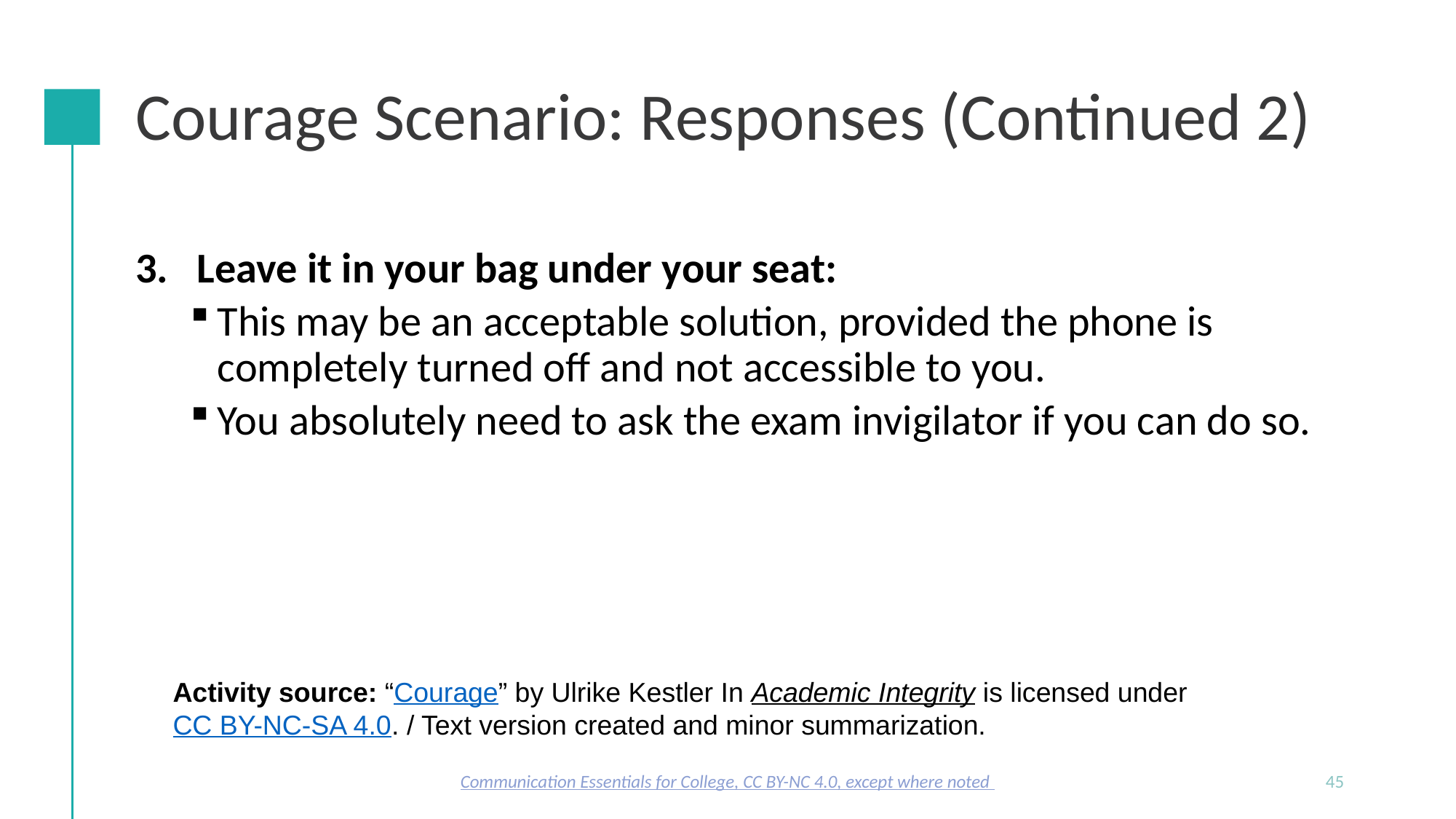

# Courage Scenario: Responses (Continued 2)
Leave it in your bag under your seat:
This may be an acceptable solution, provided the phone is completely turned off and not accessible to you.
You absolutely need to ask the exam invigilator if you can do so.

Activity source: “Courage” by Ulrike Kestler In Academic Integrity is licensed under CC BY-NC-SA 4.0. / Text version created and minor summarization.
Communication Essentials for College, CC BY-NC 4.0, except where noted
45